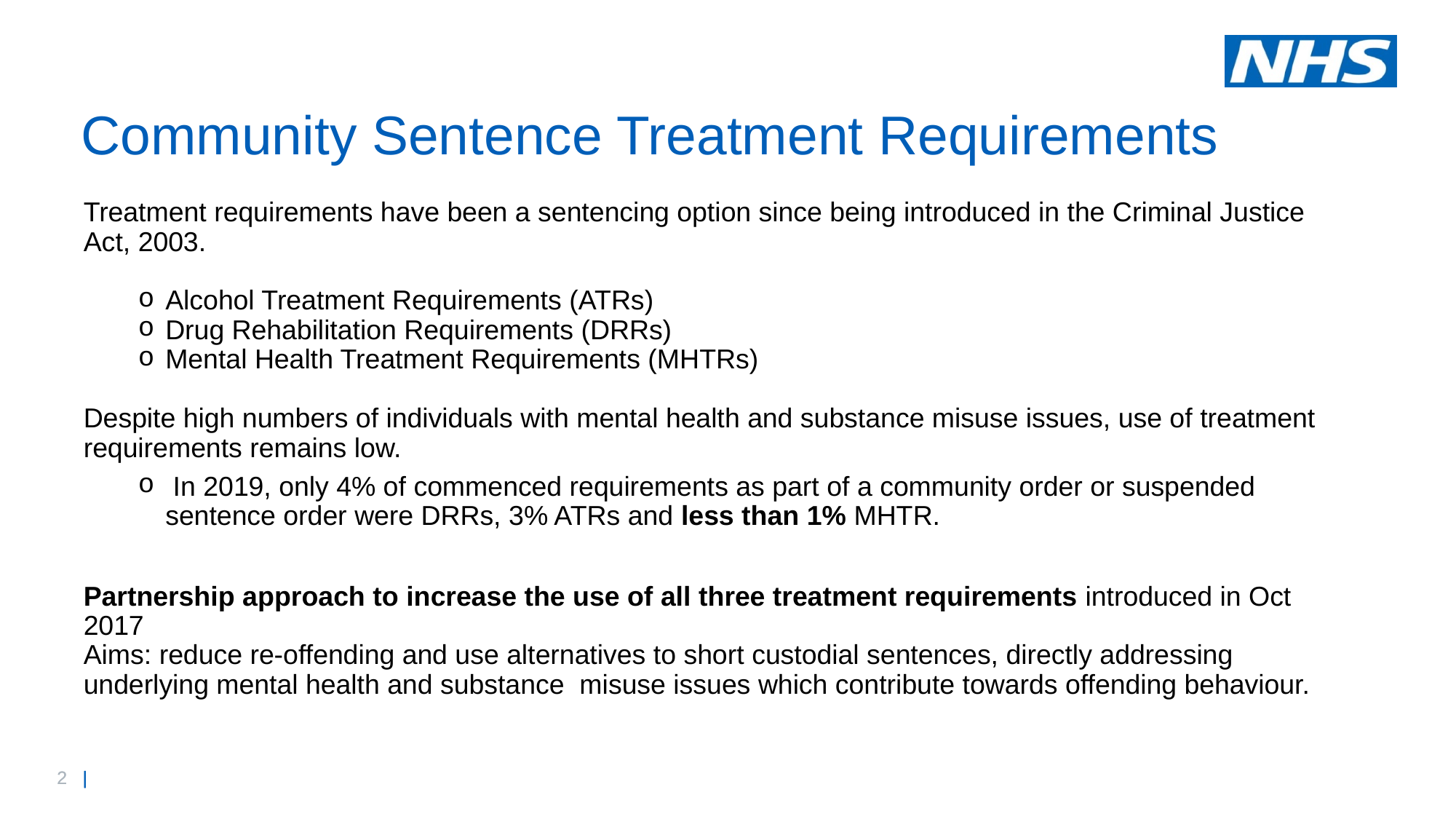

# Community Sentence Treatment Requirements
Treatment requirements have been a sentencing option since being introduced in the Criminal Justice Act, 2003.

Alcohol Treatment Requirements (ATRs)
Drug Rehabilitation Requirements (DRRs)
Mental Health Treatment Requirements (MHTRs)

Despite high numbers of individuals with mental health and substance misuse issues, use of treatment requirements remains low.
 In 2019, only 4% of commenced requirements as part of a community order or suspended sentence order were DRRs, 3% ATRs and less than 1% MHTR.

Partnership approach to increase the use of all three treatment requirements introduced in Oct 2017
Aims: reduce re-offending and use alternatives to short custodial sentences, directly addressing underlying mental health and substance  misuse issues which contribute towards offending behaviour.